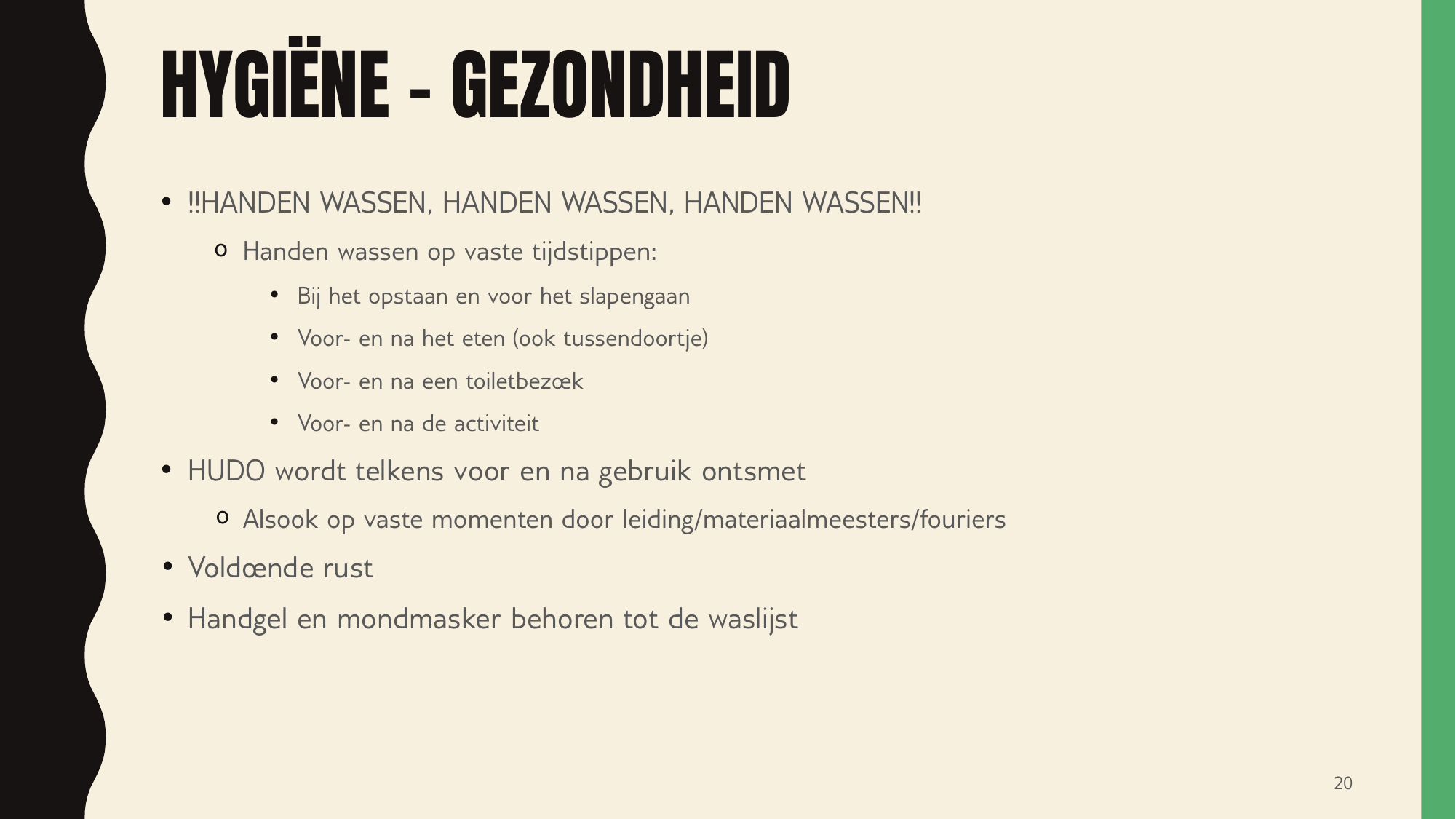

# HYGIËNE - GEZONDHEID
!!HANDEN WASSEN, HANDEN WASSEN, HANDEN WASSEN!!
Handen wassen op vaste tijdstippen:
Bij het opstaan en voor het slapengaan
Voor- en na het eten (ook tussendoortje)
Voor- en na een toiletbezoek
Voor- en na de activiteit
HUDO wordt telkens voor en na gebruik ontsmet
Alsook op vaste momenten door leiding/materiaalmeesters/fouriers
Voldoende rust
Handgel en mondmasker behoren tot de waslijst
20